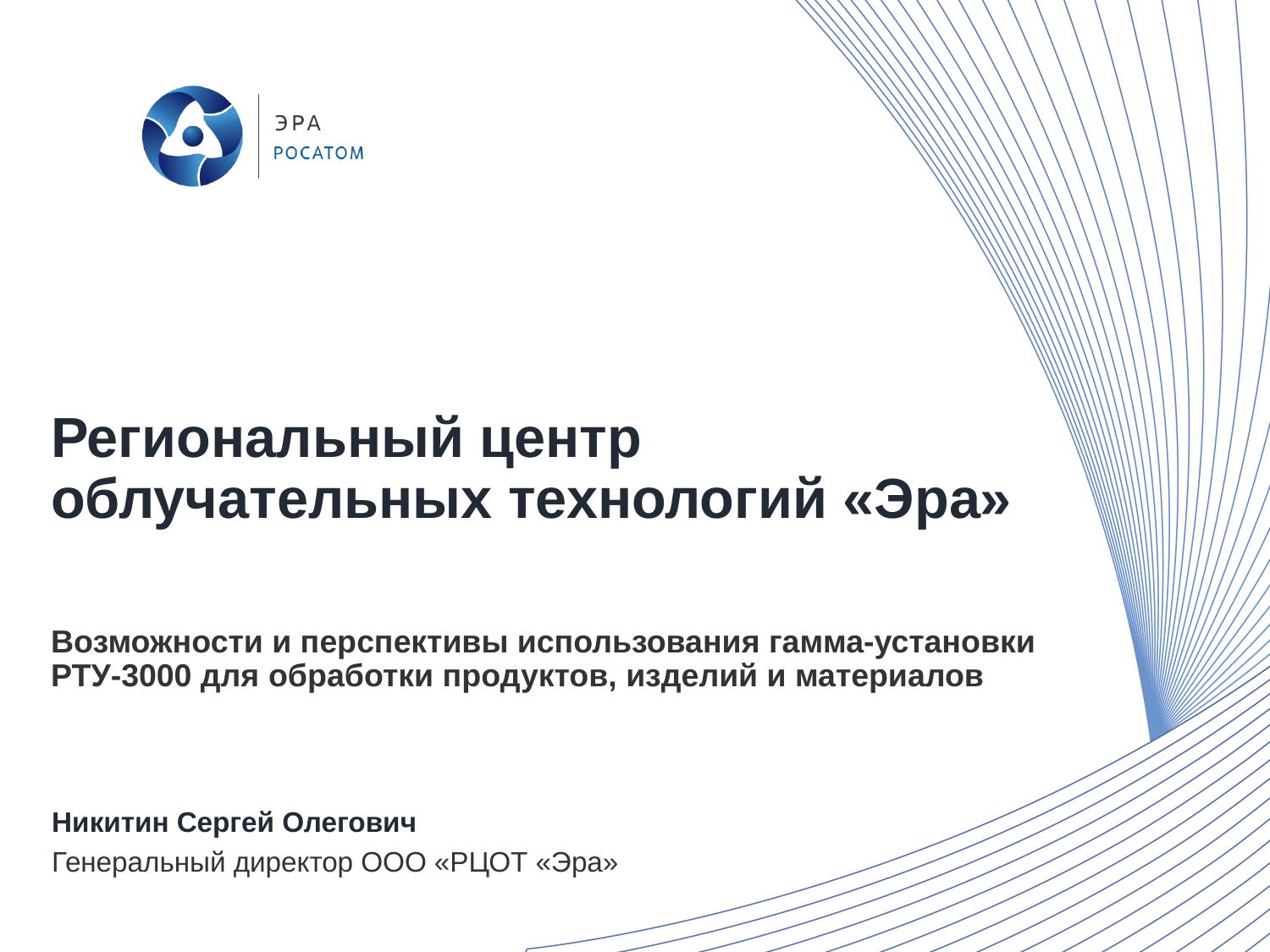

# Региональный центр облучательных технологий «Эра» Возможности и перспективы использования гамма-установки  РТУ-3000 для обработки продуктов, изделий и материалов
Никитин Сергей Олегович
Генеральный директор ООО «РЦОТ «Эра»